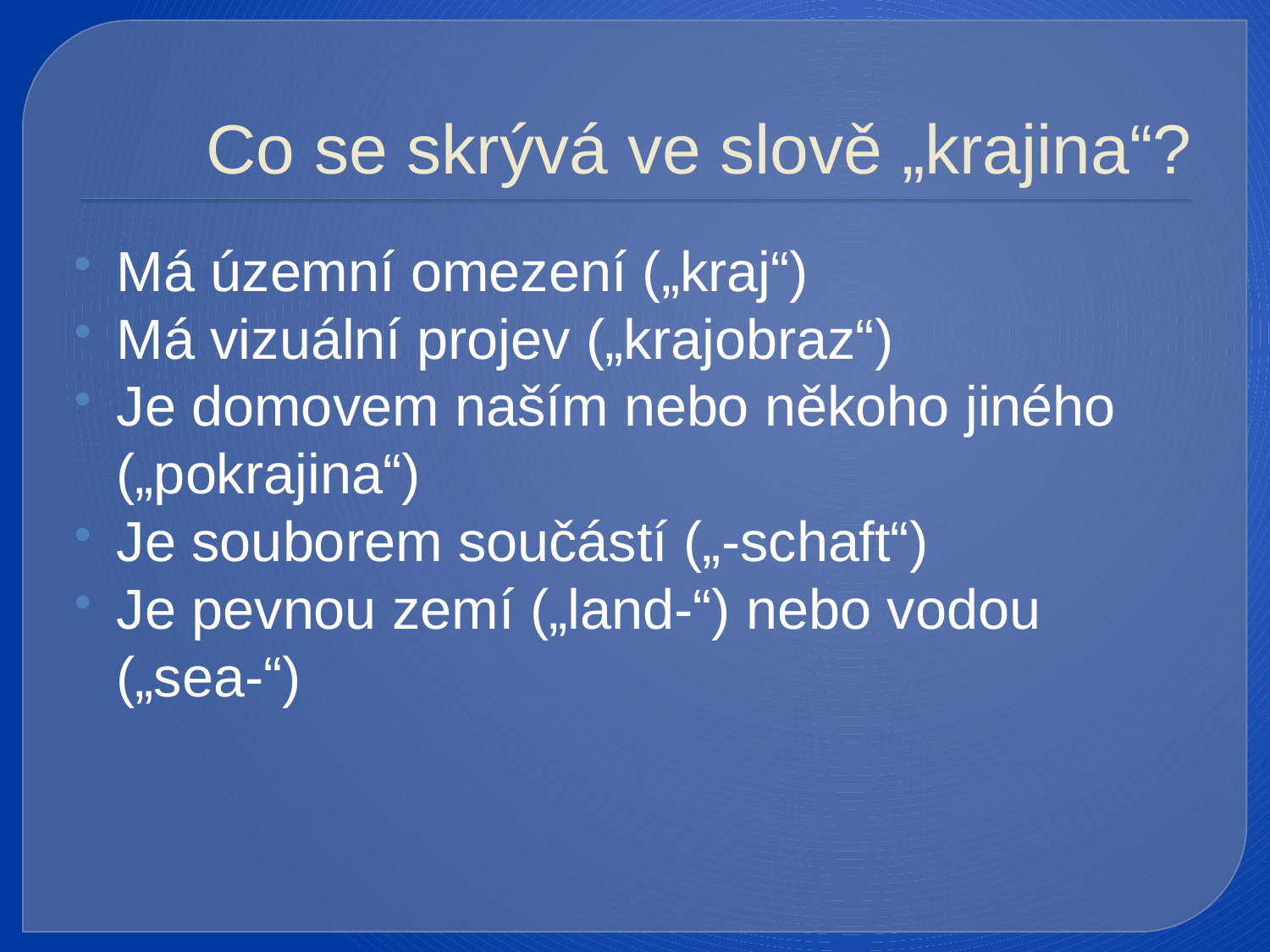

# Co se skrývá ve slově „krajina“?
Má územní omezení („kraj“)
Má vizuální projev („krajobraz“)
Je domovem naším nebo někoho jiného („pokrajina“)
Je souborem součástí („-schaft“)
Je pevnou zemí („land-“) nebo vodou („sea-“)